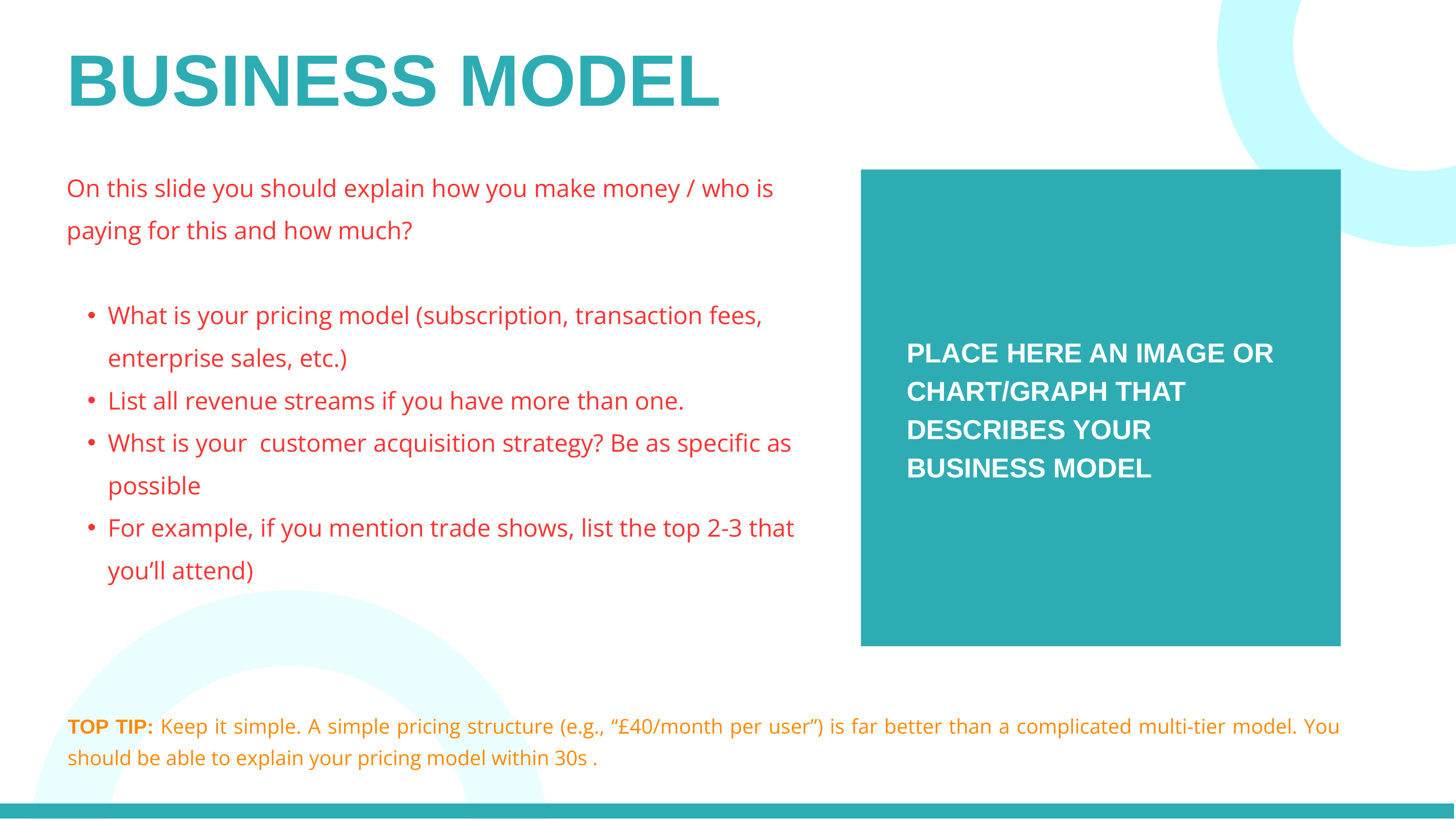

BUSINESS MODEL
On this slide you should explain how you make money / who is paying for this and how much?

What is your pricing model (subscription, transaction fees, enterprise sales, etc.)
List all revenue streams if you have more than one.
Whst is your  customer acquisition strategy? Be as specific as possible
For example, if you mention trade shows, list the top 2-3 that you’ll attend)

PLACE HERE AN IMAGE OR CHART/GRAPH THAT DESCRIBES YOUR BUSINESS MODEL

TOP TIP: Keep it simple. A simple pricing structure (e.g., “£40/month per user”) is far better than a complicated multi-tier model. You should be able to explain your pricing model within 30s .